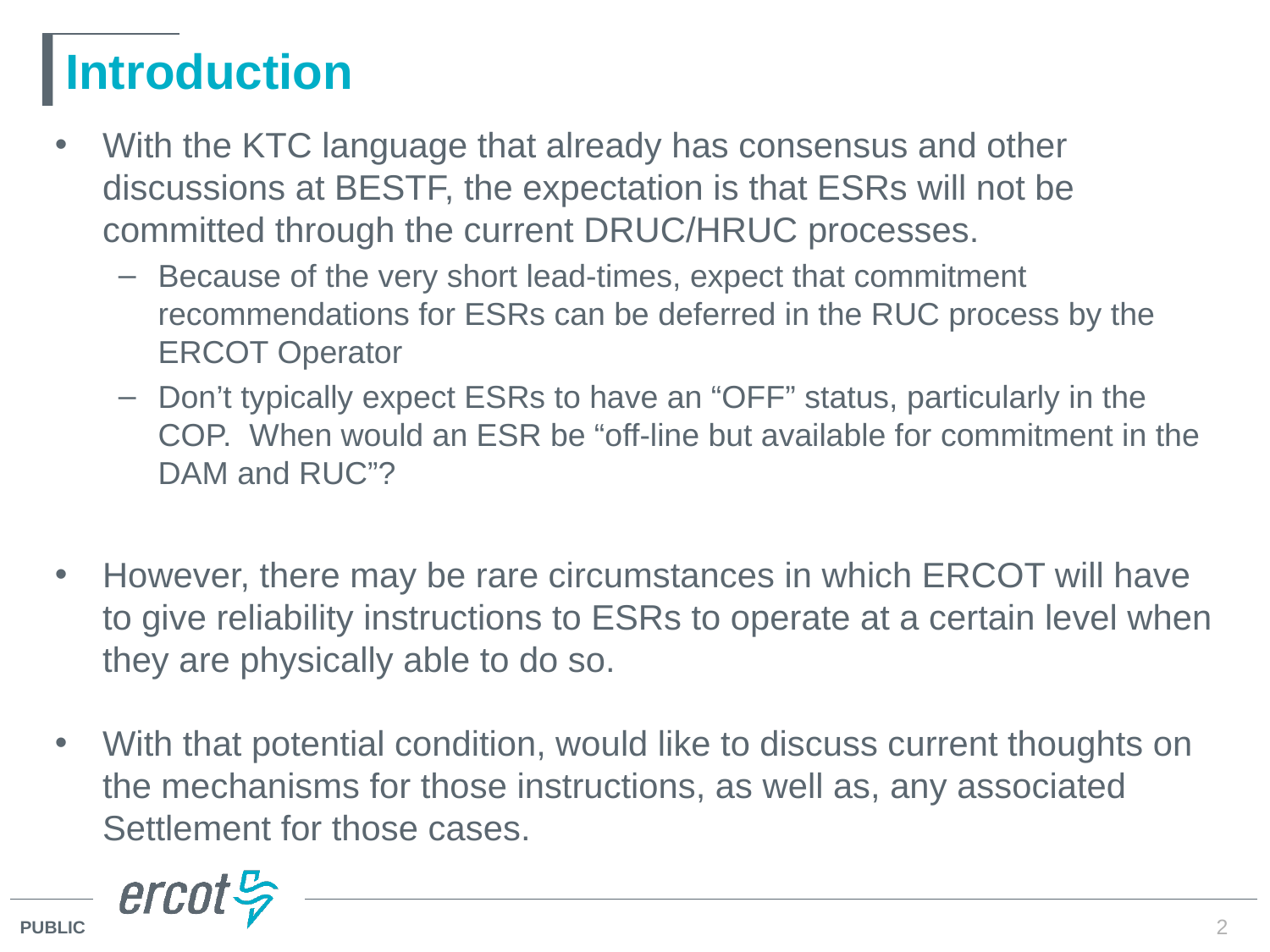

# Introduction
With the KTC language that already has consensus and other discussions at BESTF, the expectation is that ESRs will not be committed through the current DRUC/HRUC processes.
Because of the very short lead-times, expect that commitment recommendations for ESRs can be deferred in the RUC process by the ERCOT Operator
Don’t typically expect ESRs to have an “OFF” status, particularly in the COP.  When would an ESR be “off-line but available for commitment in the DAM and RUC”?

However, there may be rare circumstances in which ERCOT will have to give reliability instructions to ESRs to operate at a certain level when they are physically able to do so.

With that potential condition, would like to discuss current thoughts on the mechanisms for those instructions, as well as, any associated Settlement for those cases.

2